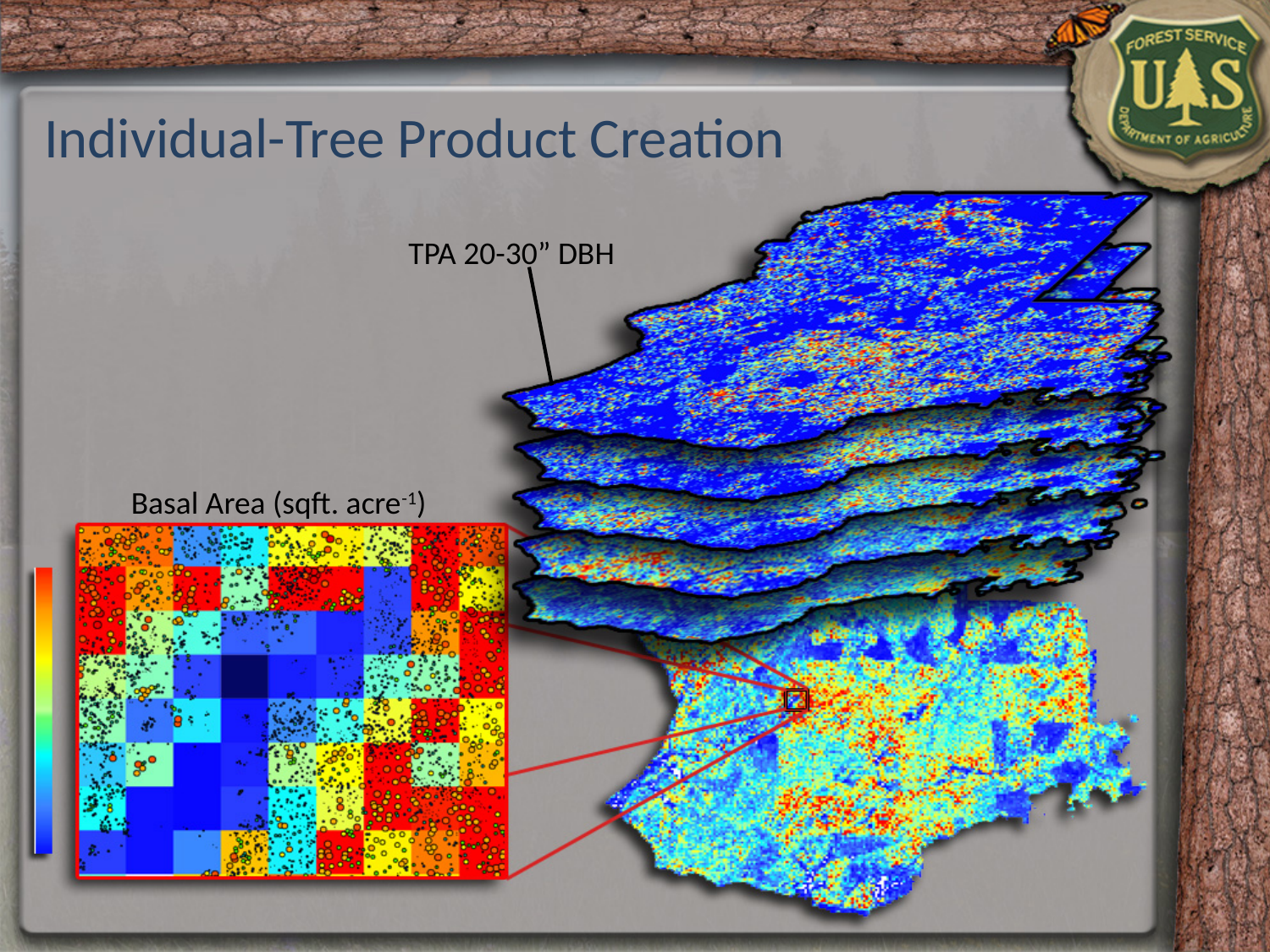

Individual-Tree Product Creation

TPA 20-30” DBH
Basal Area (sqft. acre-1)